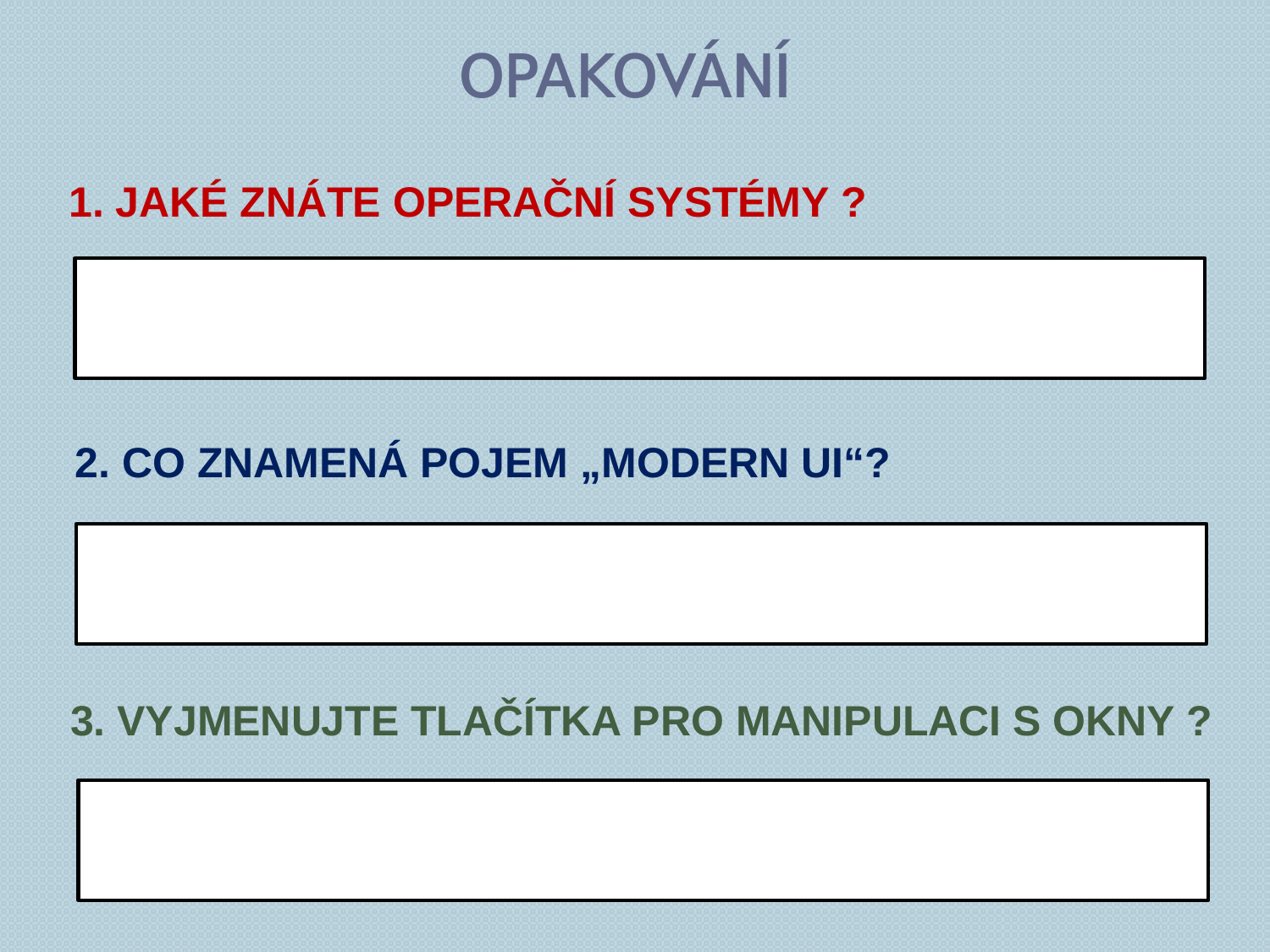

opakování
1. Jaké znáte operační systémy ?

2. Co znamená pojem „modern ui“?

3. Vyjmenujte tlačítka pro manipulaci s okny ?